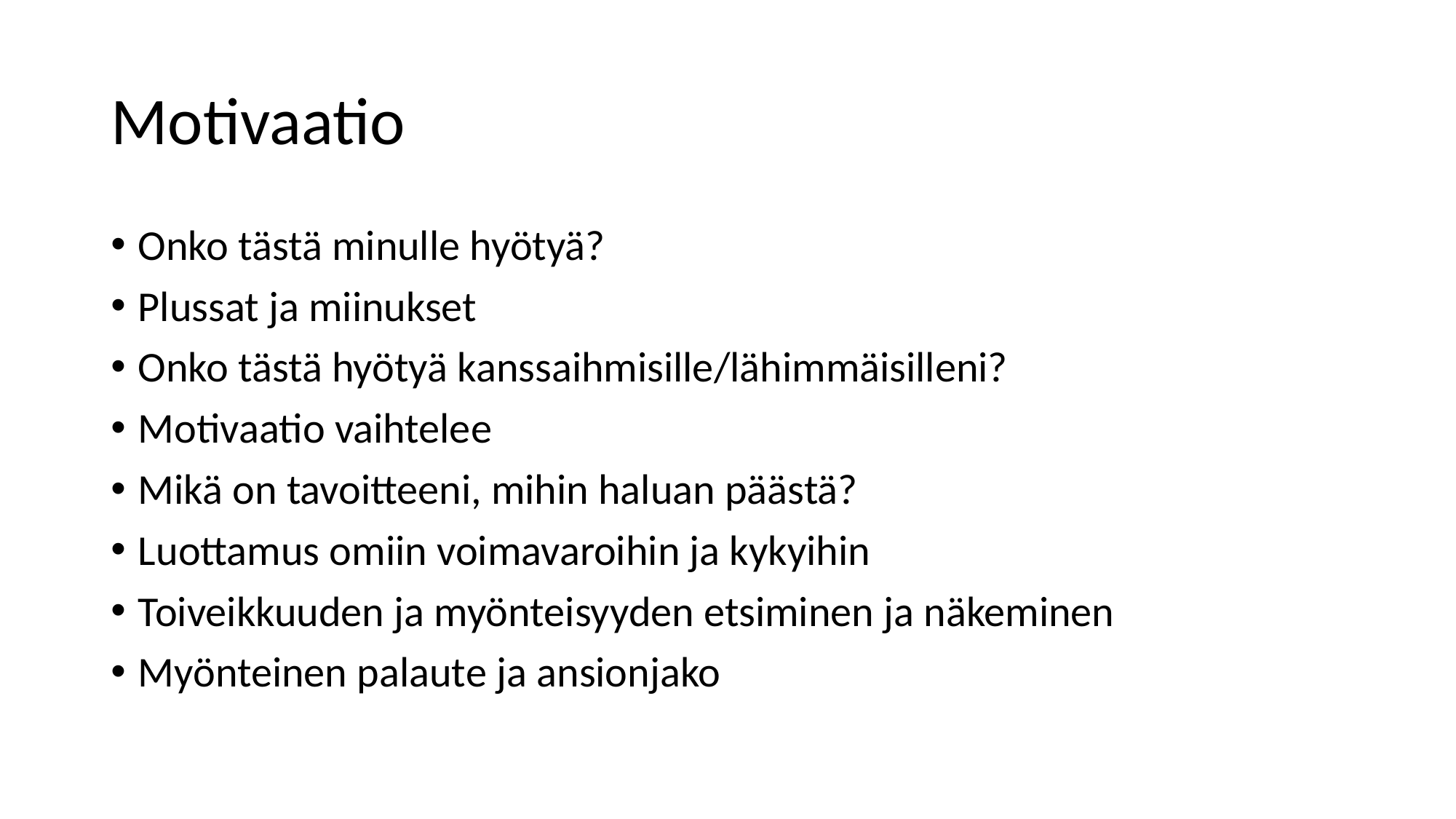

# Motivaatio
Onko tästä minulle hyötyä?
Plussat ja miinukset
Onko tästä hyötyä kanssaihmisille/lähimmäisilleni?
Motivaatio vaihtelee
Mikä on tavoitteeni, mihin haluan päästä?
Luottamus omiin voimavaroihin ja kykyihin
Toiveikkuuden ja myönteisyyden etsiminen ja näkeminen
Myönteinen palaute ja ansionjako